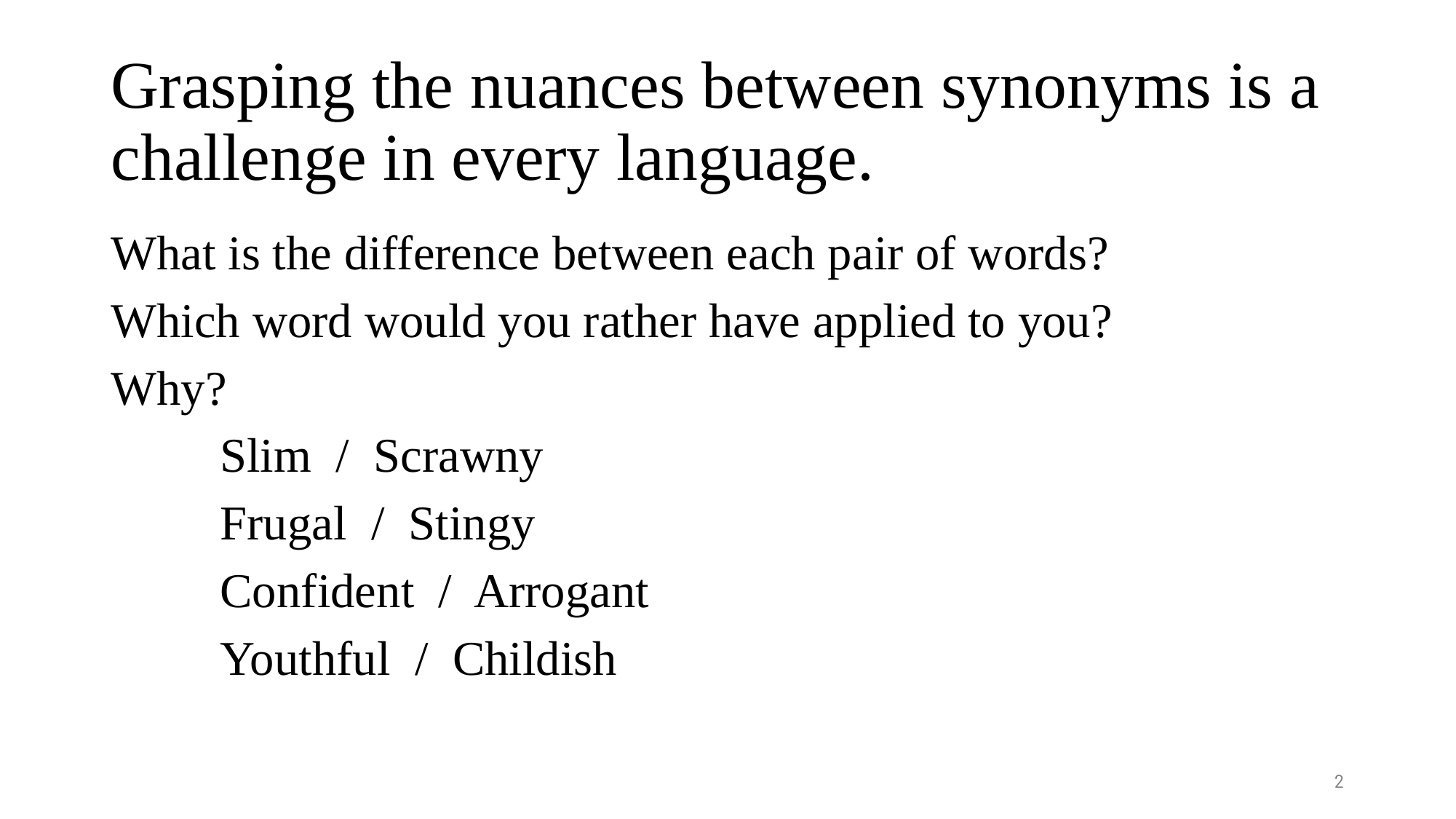

# Grasping the nuances between synonyms is a challenge in every language.
What is the difference between each pair of words?
Which word would you rather have applied to you?
Why?
	Slim  /  Scrawny
	Frugal  /  Stingy
	Confident  /  Arrogant
	Youthful  /  Childish
2